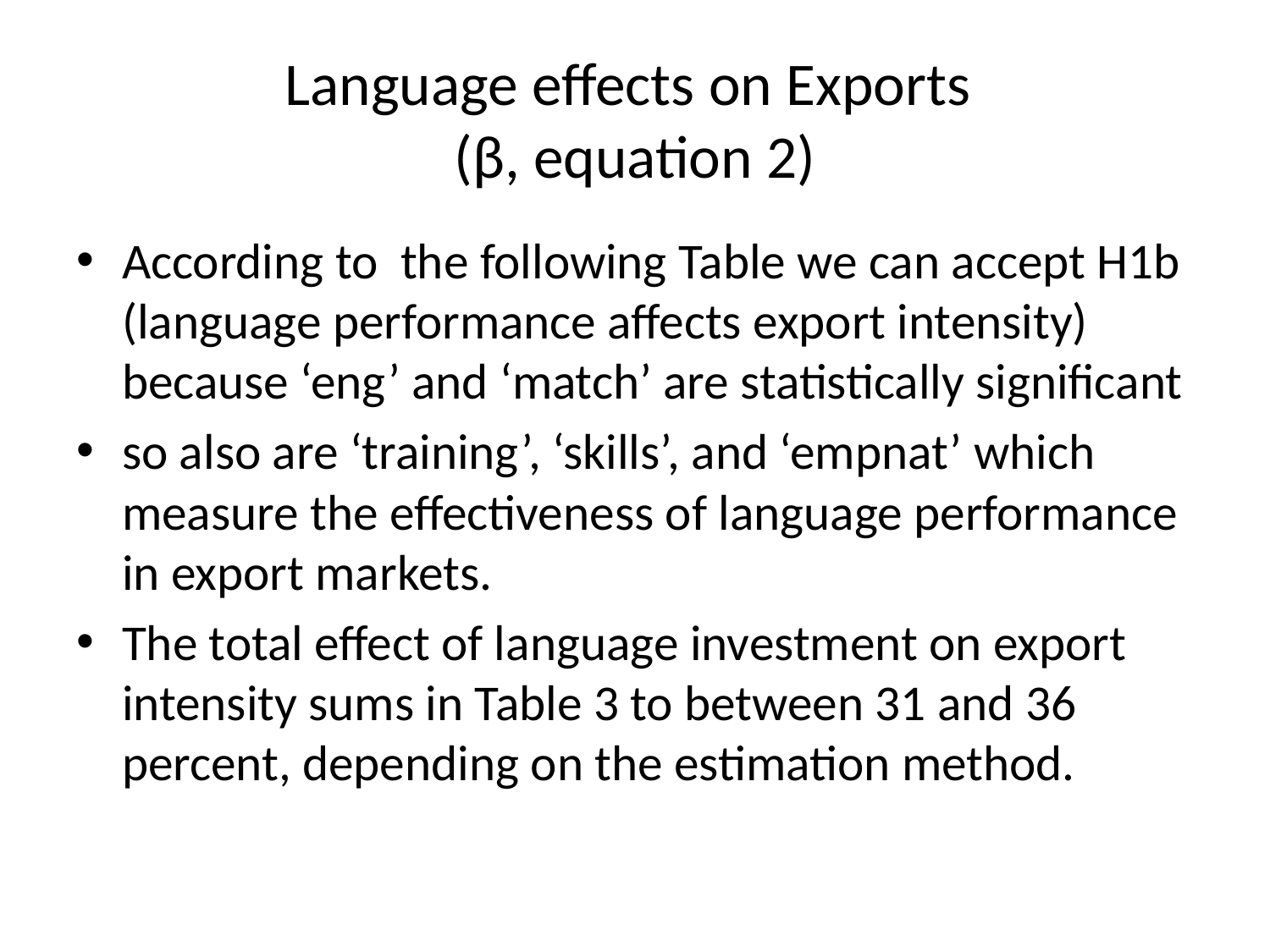

# Language effects on Exports (β, equation 2)
According to  the following Table we can accept H1b (language performance affects export intensity) because ‘eng’ and ‘match’ are statistically significant
so also are ‘training’, ‘skills’, and ‘empnat’ which measure the effectiveness of language performance in export markets.
The total effect of language investment on export intensity sums in Table 3 to between 31 and 36 percent, depending on the estimation method.